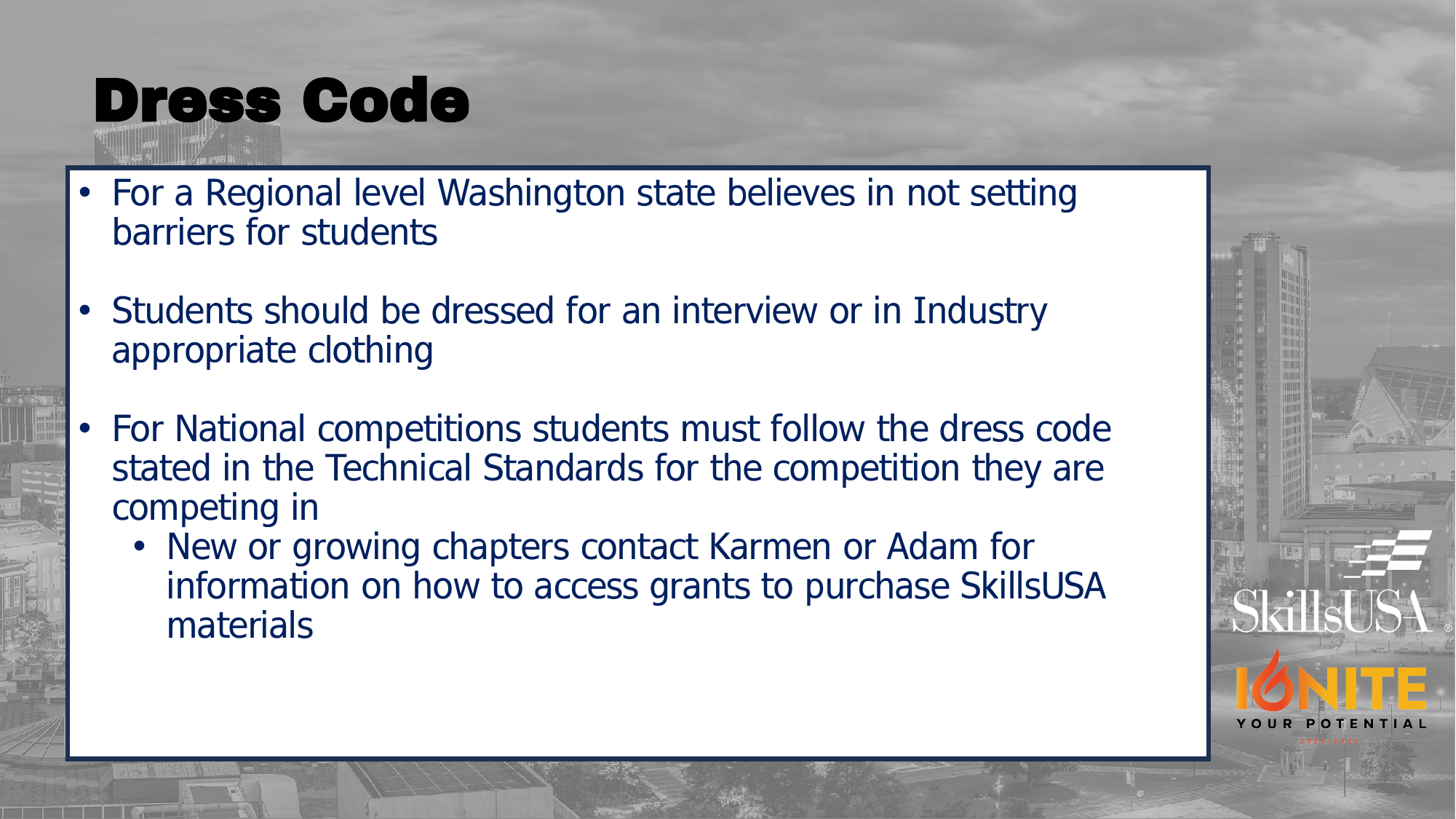

# Dress Code
For a Regional level Washington state believes in not setting barriers for students

Students should be dressed for an interview or in Industry appropriate clothing

For National competitions students must follow the dress code stated in the Technical Standards for the competition they are competing in
New or growing chapters contact Karmen or Adam for information on how to access grants to purchase SkillsUSA materials